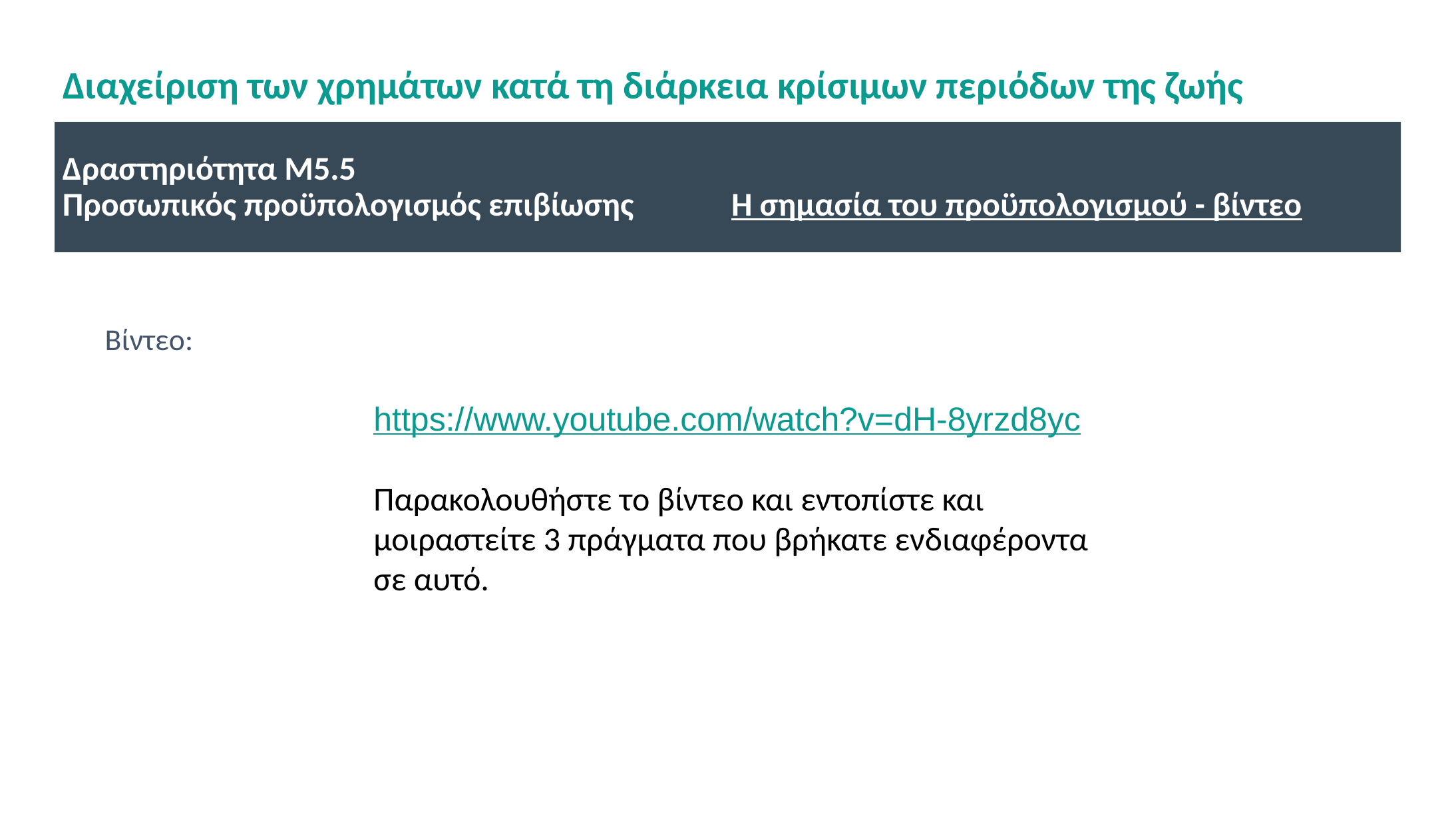

# Διαχείριση των χρημάτων κατά τη διάρκεια κρίσιμων περιόδων της ζωής
Δραστηριότητα M5.5
Προσωπικός προϋπολογισμός επιβίωσης             Η σημασία του προϋπολογισμού - βίντεο
Βίντεο:
https://www.youtube.com/watch?v=dH-8yrzd8yc

Παρακολουθήστε το βίντεο και εντοπίστε και μοιραστείτε 3 πράγματα που βρήκατε ενδιαφέροντα σε αυτό.